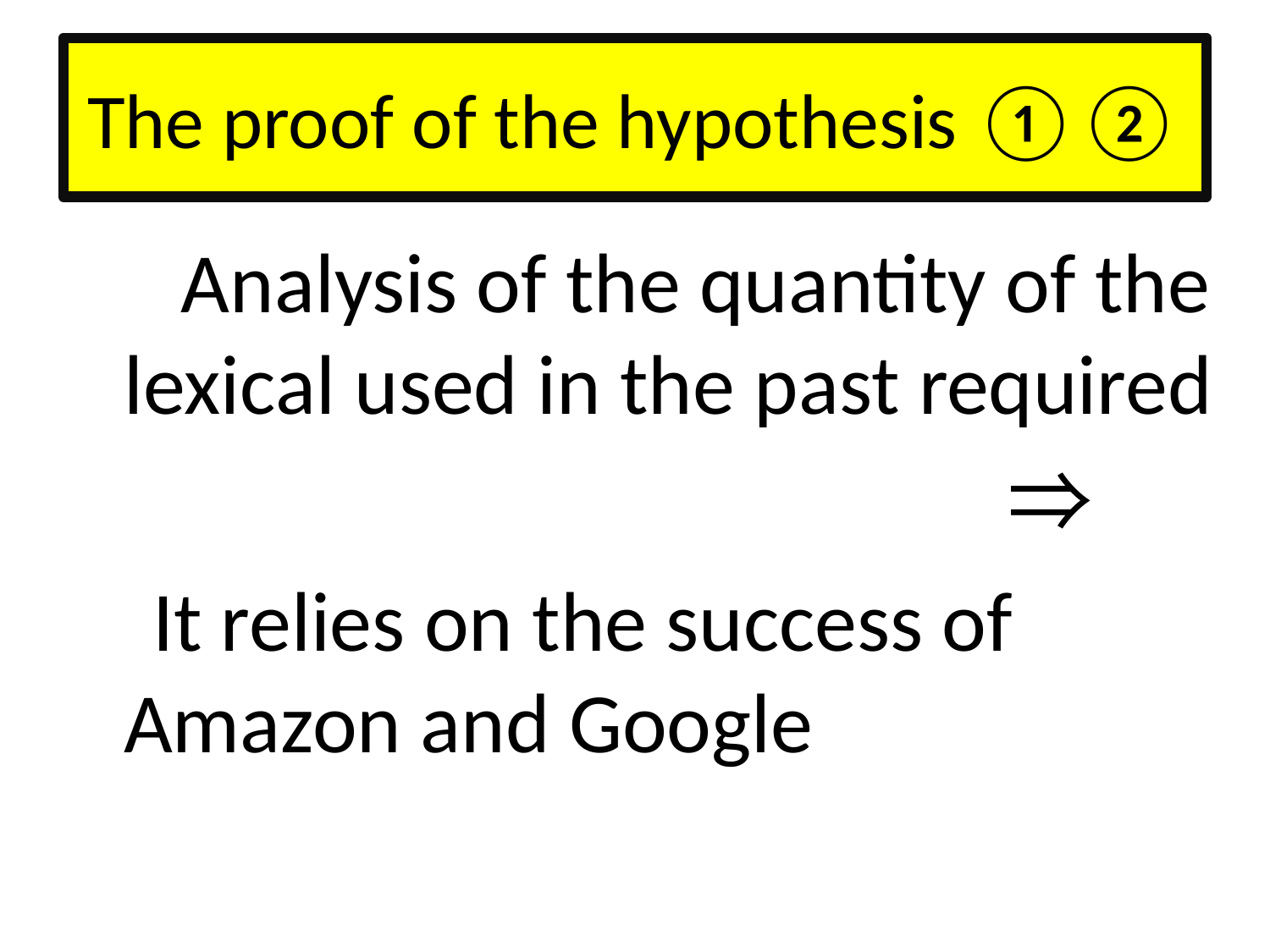

# The proof of the hypothesis ①②
　Analysis of the quantity of the lexical used in the past required
　　　　　　　　　　　⇒
    It relies on the success of    Amazon and Google